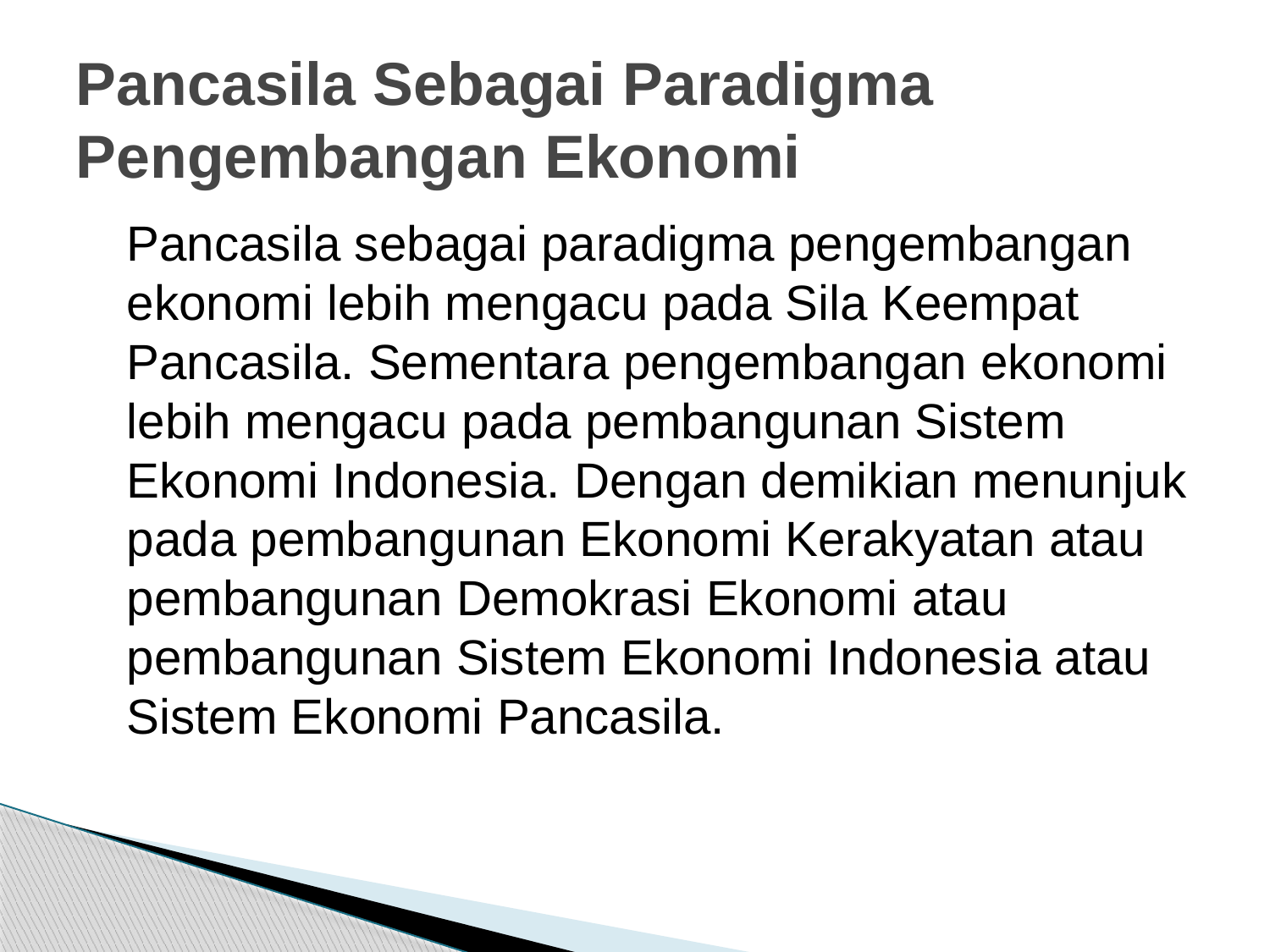

# Pancasila Sebagai Paradigma Pengembangan Ekonomi
	Pancasila sebagai paradigma pengembangan ekonomi lebih mengacu pada Sila Keempat Pancasila. Sementara pengembangan ekonomi lebih mengacu pada pembangunan Sistem Ekonomi Indonesia. Dengan demikian menunjuk pada pembangunan Ekonomi Kerakyatan atau pembangunan Demokrasi Ekonomi atau pembangunan Sistem Ekonomi Indonesia atau Sistem Ekonomi Pancasila.